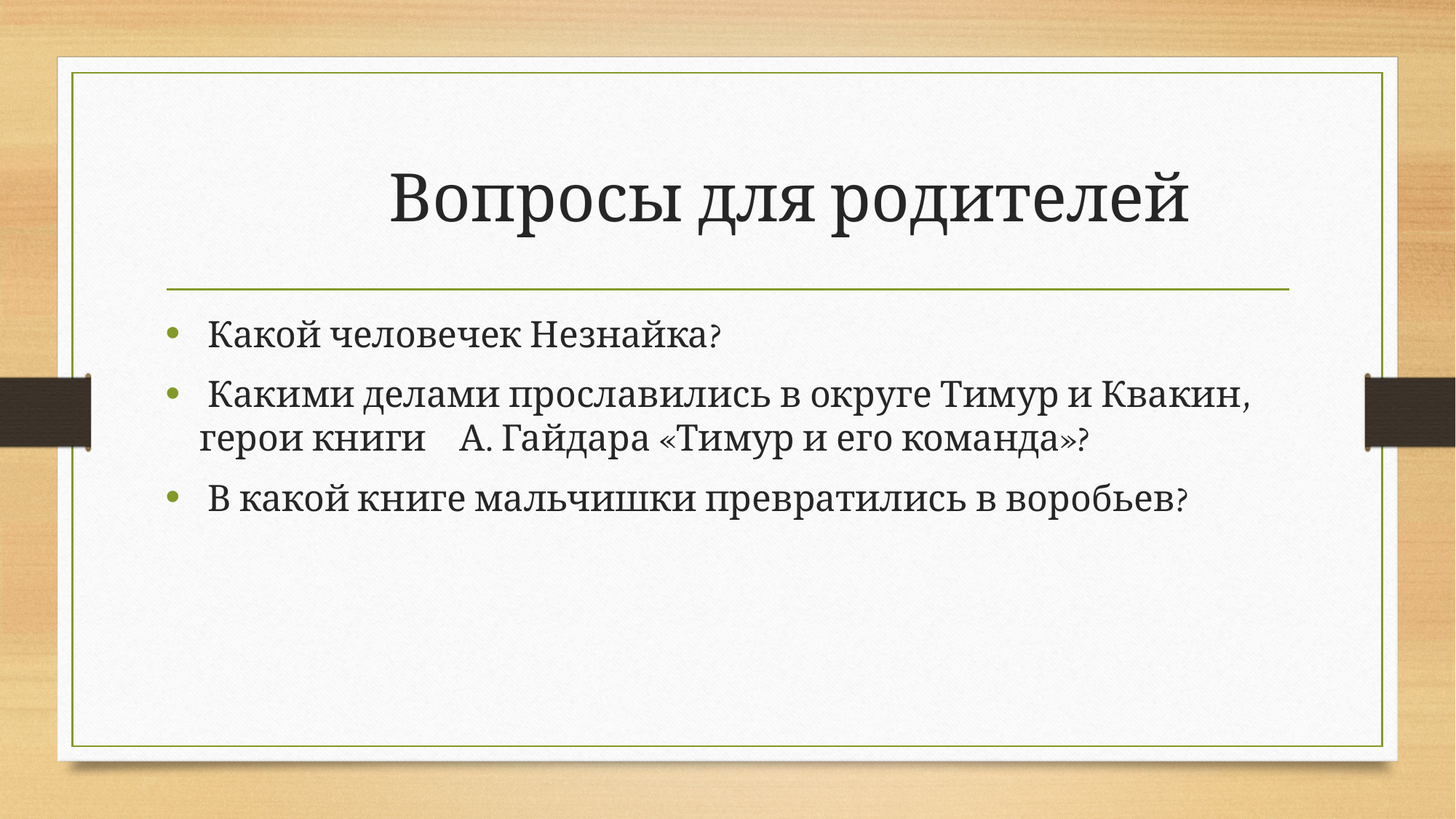

# Вопросы для родителей
 Какой человечек Незнайка?
 Какими делами прославились в округе Тимур и Квакин, герои книги    А. Гайдара «Тимур и его команда»?
 В какой книге мальчишки превратились в воробьев?